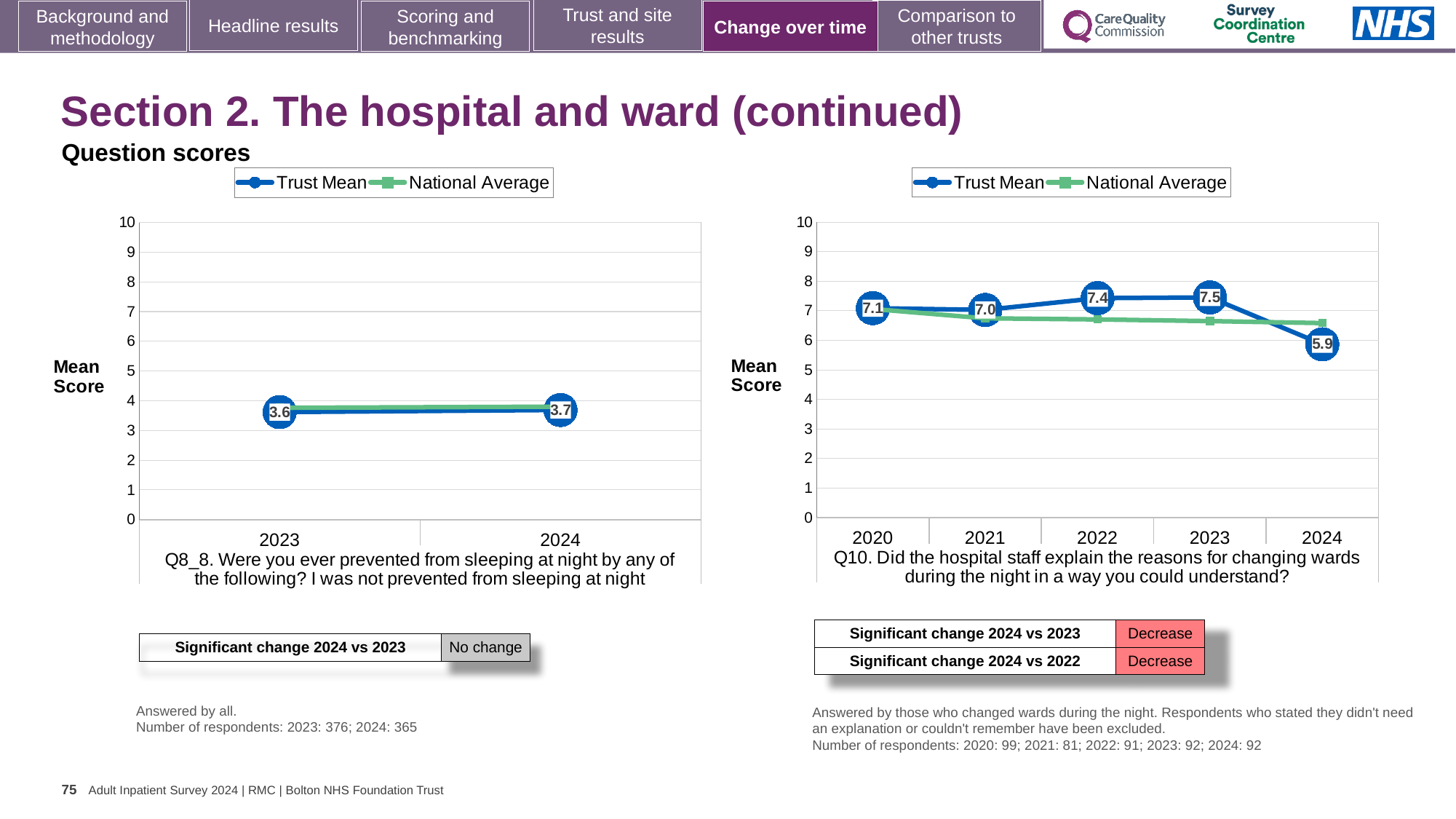

# Section 2. The hospital and ward (continued)
Question scores

### Chart

| Category | Trust Mean | National Average |
|---|---|---|
| 2023 | 3.61830191454837 | 3.761485727133008 |
| 2024 | 3.688491056337435 | 3.79949150847817 |

### Chart

| Category | Trust Mean | National Average |
|---|---|---|
| 2020 | 7.088981821418133 | 7.061689142616049 |
| 2021 | 7.029671219762726 | 6.746088305278632 |
| 2022 | 7.428286239082556 | 6.707879225943124 |
| 2023 | 7.454159577379879 | 6.650978154028581 |
| 2024 | 5.868019611179843 | 6.585020019634379 |
| Significant change 2024 vs 2023 | Decrease |
| --- | --- |
| Significant change 2024 vs 2022 | Decrease |
| Significant change 2024 vs 2023 | No change |
| --- | --- |
Answered by all.
Number of respondents: 2023: 376; 2024: 365
Answered by those who changed wards during the night. Respondents who stated they didn't need an explanation or couldn't remember have been excluded.
Number of respondents: 2020: 99; 2021: 81; 2022: 91; 2023: 92; 2024: 92
75